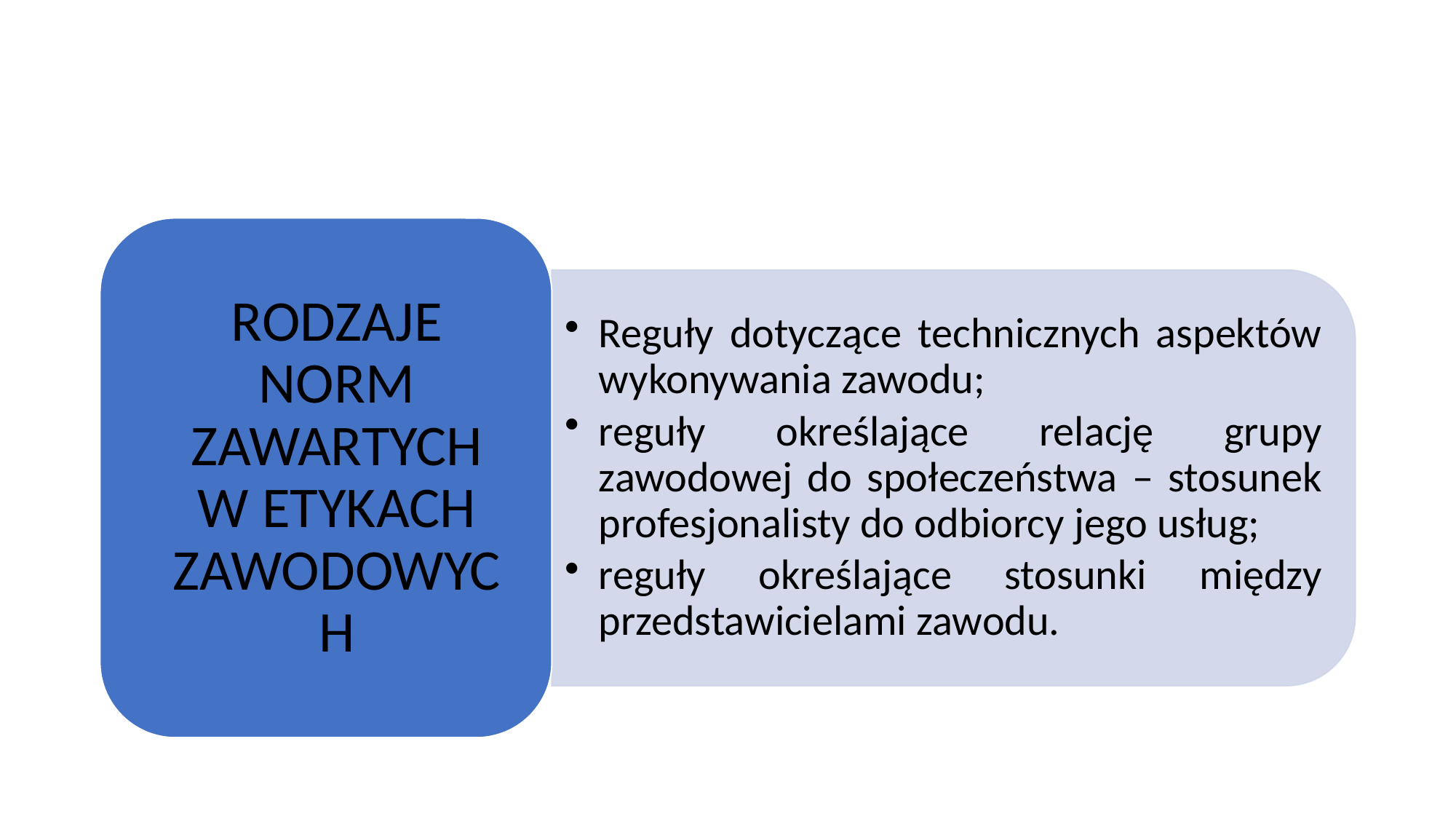

#
Reguły dotyczące technicznych aspektów wykonywania zawodu;
reguły określające relację grupy zawodowej do społeczeństwa – stosunek profesjonalisty do odbiorcy jego usług;
reguły określające stosunki między przedstawicielami zawodu.
RODZAJE NORM ZAWARTYCH W ETYKACH ZAWODOWYCH